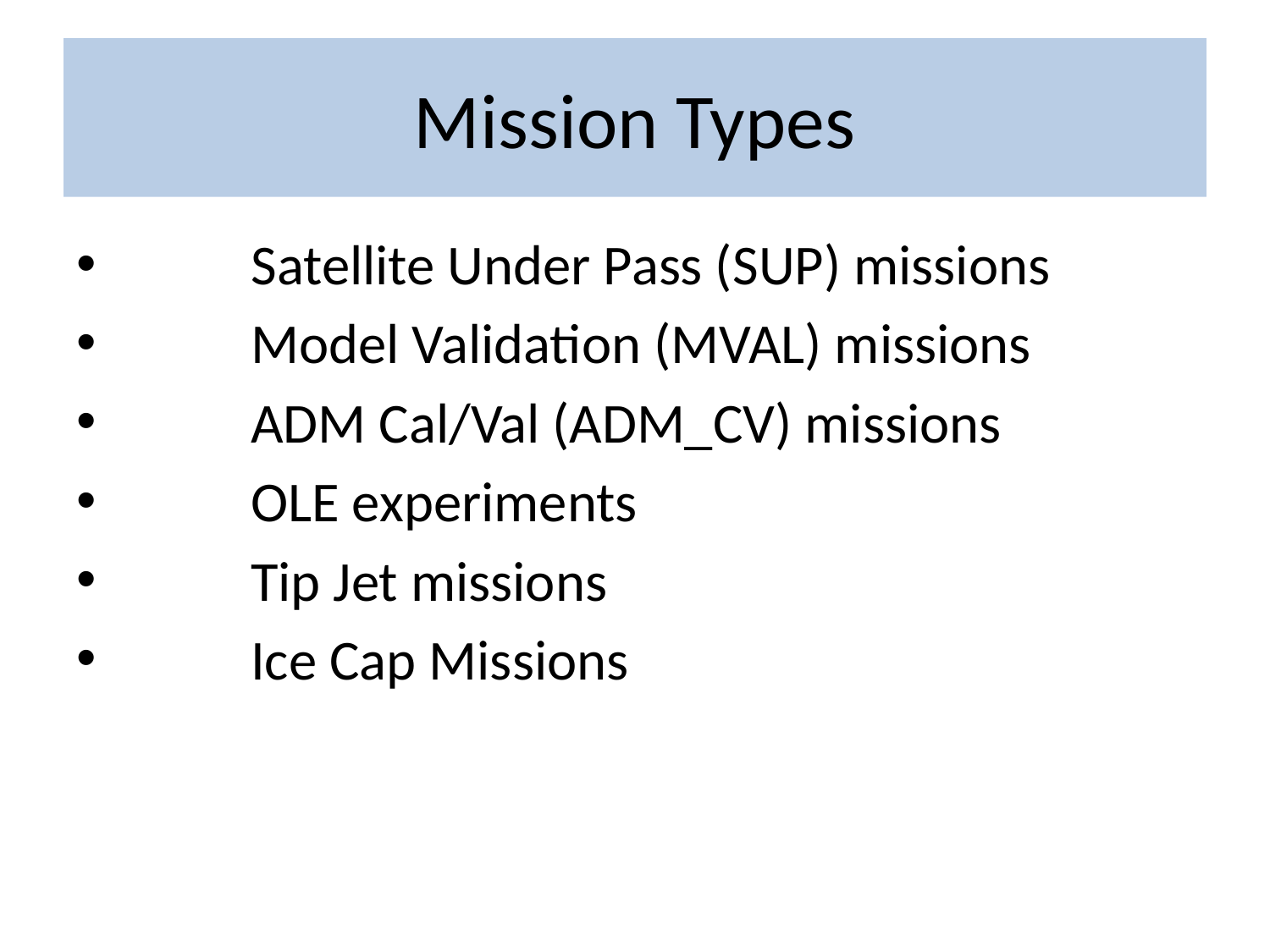

# Mission Types
	Satellite Under Pass (SUP) missions
	Model Validation (MVAL) missions
	ADM Cal/Val (ADM_CV) missions
	OLE experiments
	Tip Jet missions
	Ice Cap Missions